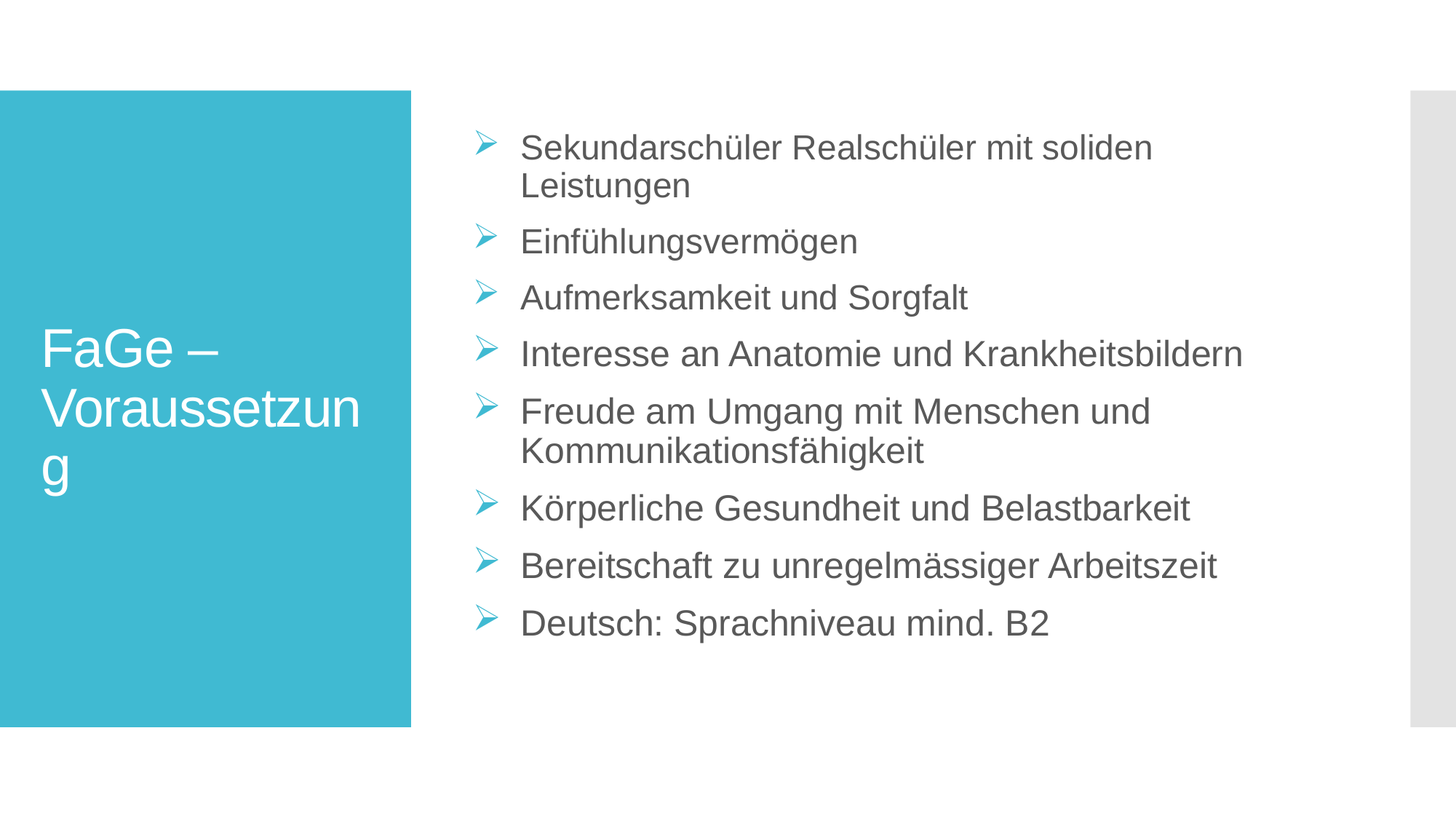

Sekundarschüler Realschüler mit soliden Leistungen
Einfühlungsvermögen
Aufmerksamkeit und Sorgfalt
Interesse an Anatomie und Krankheitsbildern
Freude am Umgang mit Menschen und Kommunikationsfähigkeit
Körperliche Gesundheit und Belastbarkeit
Bereitschaft zu unregelmässiger Arbeitszeit
Deutsch: Sprachniveau mind. B2
# FaGe – Voraussetzung